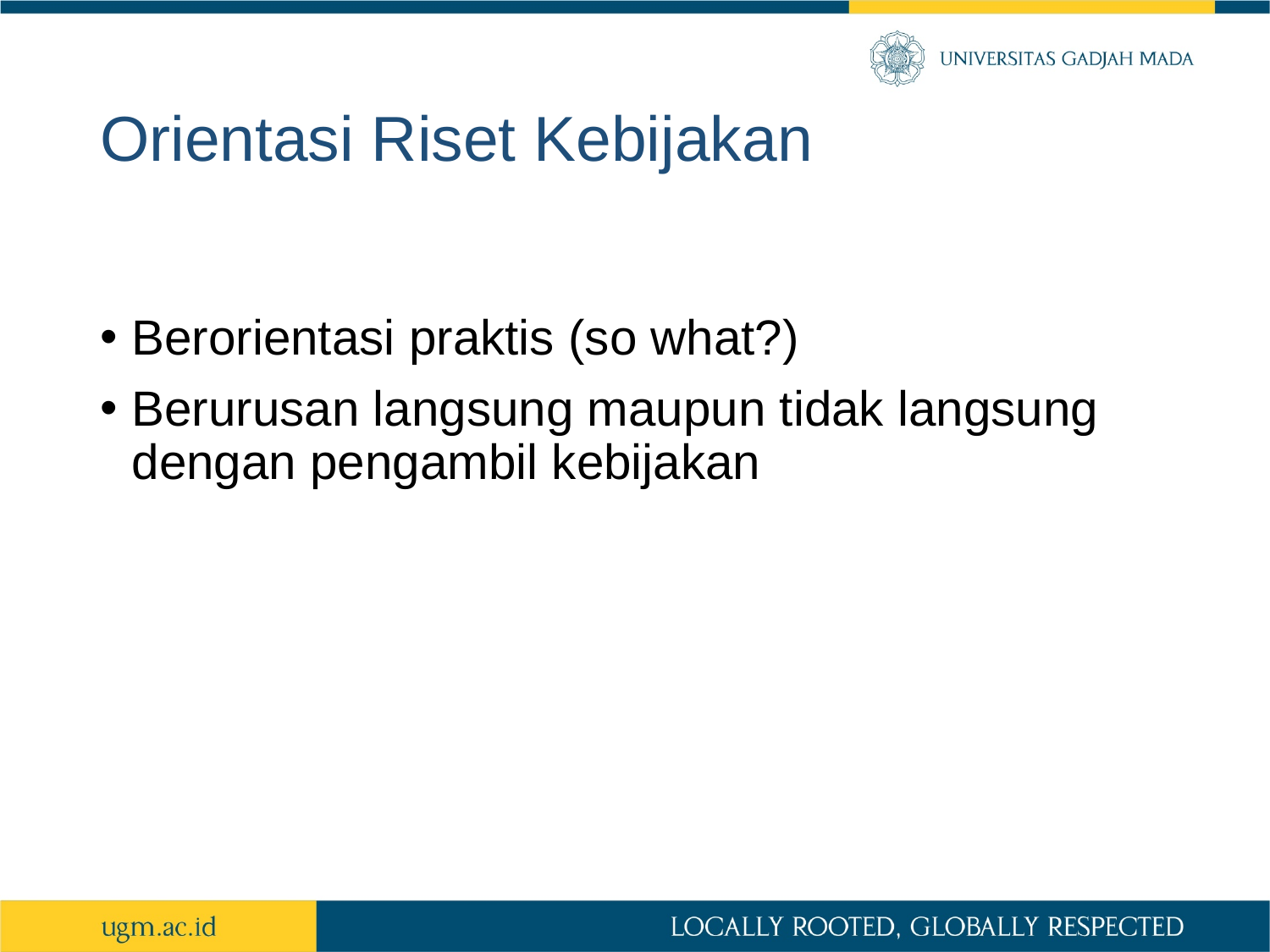

# Orientasi Riset Kebijakan

Berorientasi praktis (so what?)
Berurusan langsung maupun tidak langsung dengan pengambil kebijakan